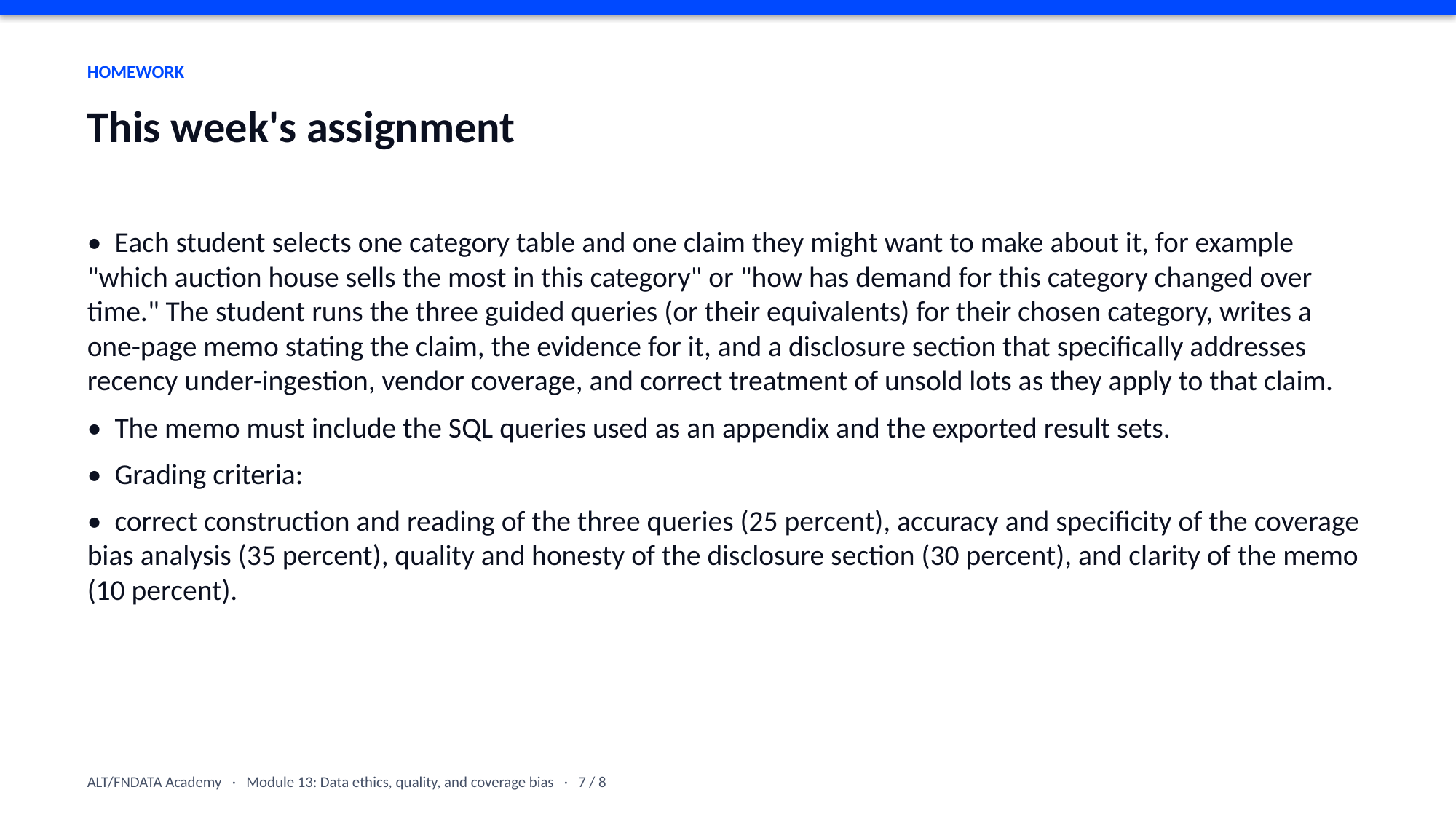

HOMEWORK
This week's assignment
•  Each student selects one category table and one claim they might want to make about it, for example "which auction house sells the most in this category" or "how has demand for this category changed over time." The student runs the three guided queries (or their equivalents) for their chosen category, writes a one-page memo stating the claim, the evidence for it, and a disclosure section that specifically addresses recency under-ingestion, vendor coverage, and correct treatment of unsold lots as they apply to that claim.
•  The memo must include the SQL queries used as an appendix and the exported result sets.
•  Grading criteria:
•  correct construction and reading of the three queries (25 percent), accuracy and specificity of the coverage bias analysis (35 percent), quality and honesty of the disclosure section (30 percent), and clarity of the memo (10 percent).
ALT/FNDATA Academy   ·   Module 13: Data ethics, quality, and coverage bias   ·   7 / 8